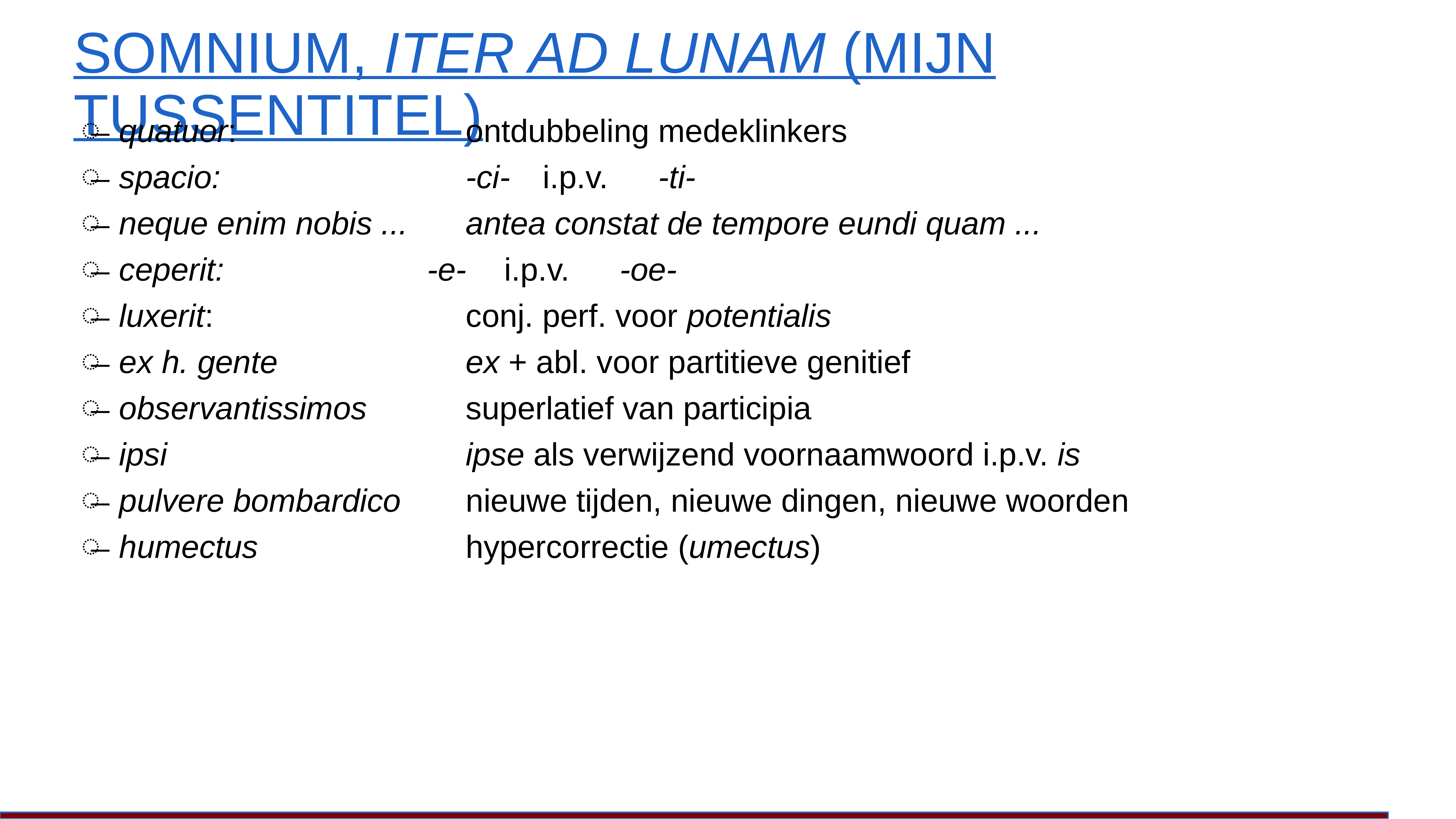

# Somnium, Iter ad lunam (mijn tussentitel)
quatuor:						ontdubbeling medeklinkers
spacio:							-ci- 	i.p.v. 		-ti-
neque enim nobis ...	 	antea constat de tempore eundi quam ...
ceperit: 						-e-	i.p.v. 		-oe-
luxerit: 							conj. perf. voor potentialis
ex h. gente					ex + abl. voor partitieve genitief
observantissimos			superlatief van participia
ipsi 								ipse als verwijzend voornaamwoord i.p.v. is
pulvere bombardico		nieuwe tijden, nieuwe dingen, nieuwe woorden
humectus						hypercorrectie (umectus)